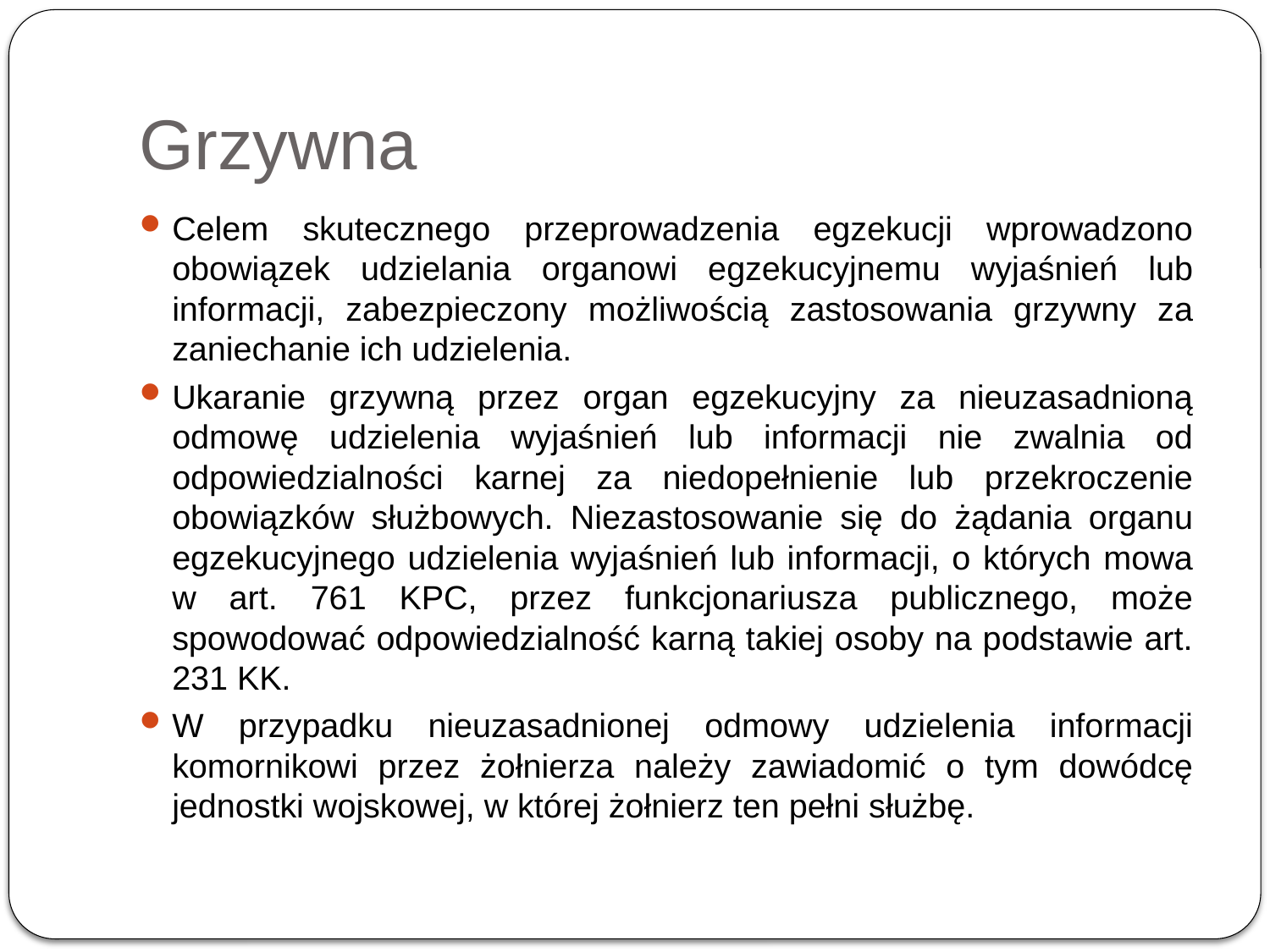

# Grzywna
Celem skutecznego przeprowadzenia egzekucji wprowadzono obowiązek udzielania organowi egzekucyjnemu wyjaśnień lub informacji, zabezpieczony możliwością zastosowania grzywny za zaniechanie ich udzielenia.
Ukaranie grzywną przez organ egzekucyjny za nieuzasadnioną odmowę udzielenia wyjaśnień lub informacji nie zwalnia od odpowiedzialności karnej za niedopełnienie lub przekroczenie obowiązków służbowych. Niezastosowanie się do żądania organu egzekucyjnego udzielenia wyjaśnień lub informacji, o których mowa w art. 761 KPC, przez funkcjonariusza publicznego, może spowodować odpowiedzialność karną takiej osoby na podstawie art. 231 KK.
W przypadku nieuzasadnionej odmowy udzielenia informacji komornikowi przez żołnierza należy zawiadomić o tym dowódcę jednostki wojskowej, w której żołnierz ten pełni służbę.